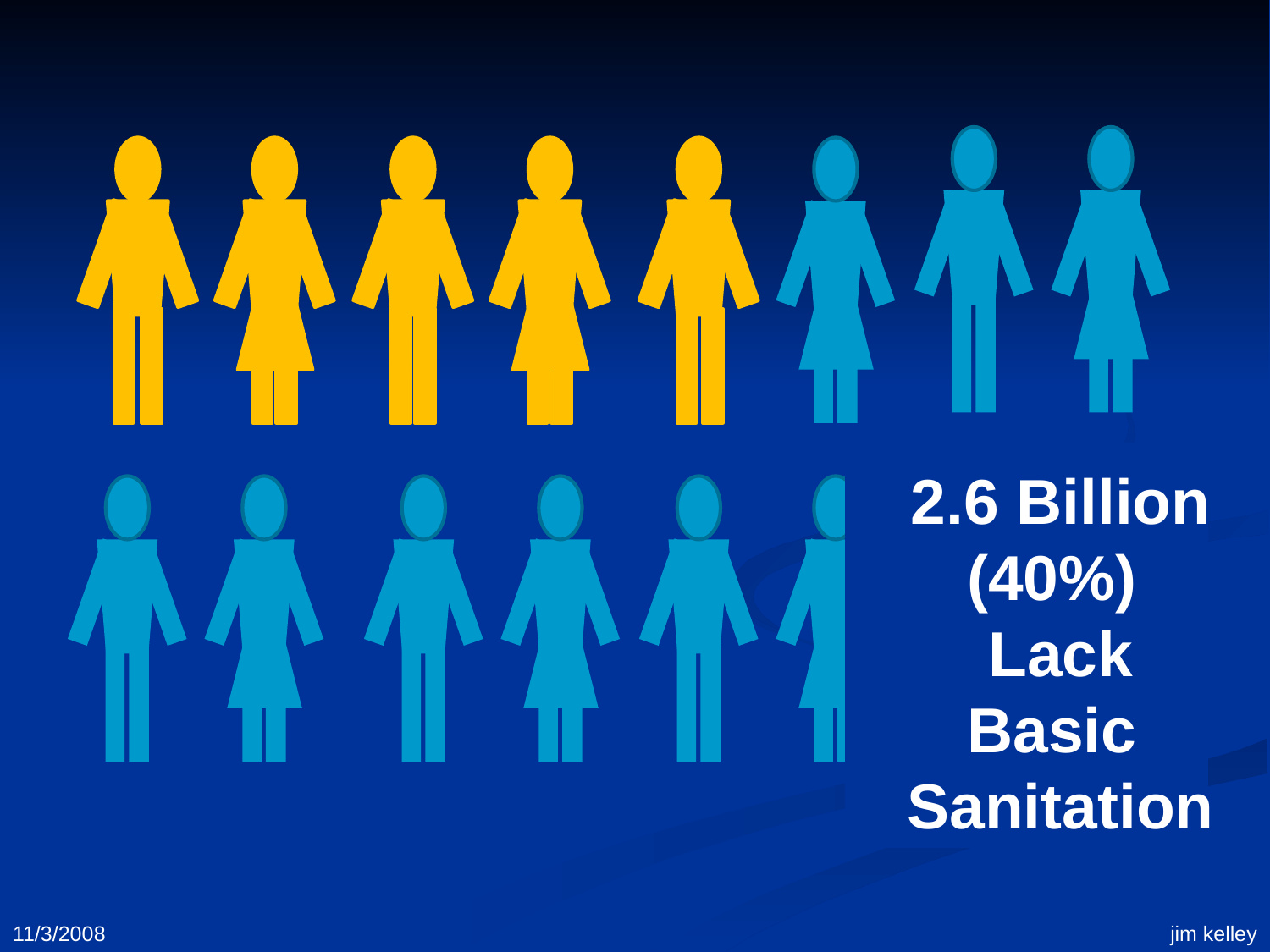

2.6 Billion
(40%)
Lack
Basic
Sanitation

11/3/2008
jim kelley